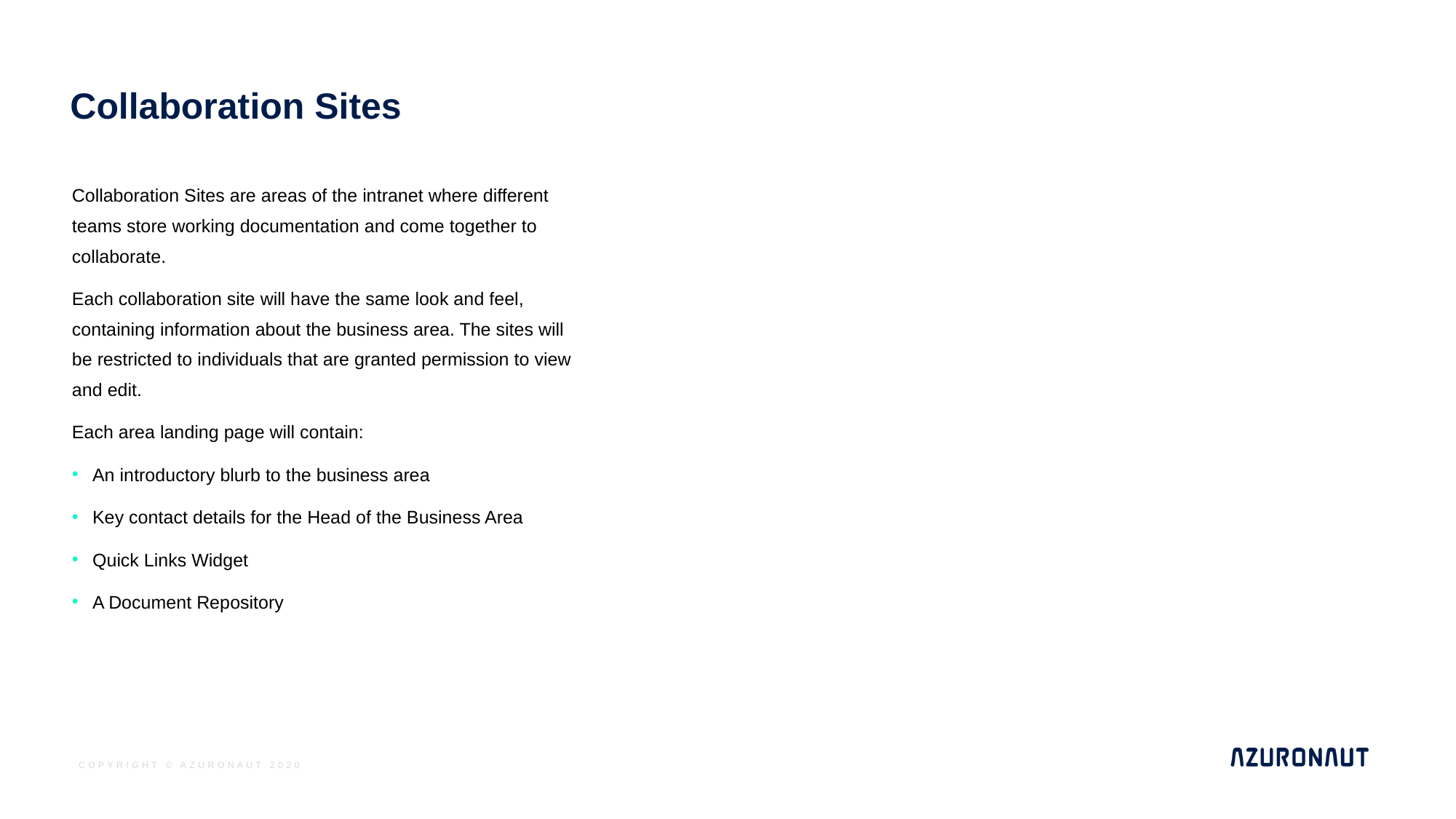

# Collaboration Sites
Collaboration Sites are areas of the intranet where different teams store working documentation and come together to collaborate.
Each collaboration site will have the same look and feel, containing information about the business area. The sites will be restricted to individuals that are granted permission to view and edit.
Each area landing page will contain:
An introductory blurb to the business area
Key contact details for the Head of the Business Area
Quick Links Widget
A Document Repository